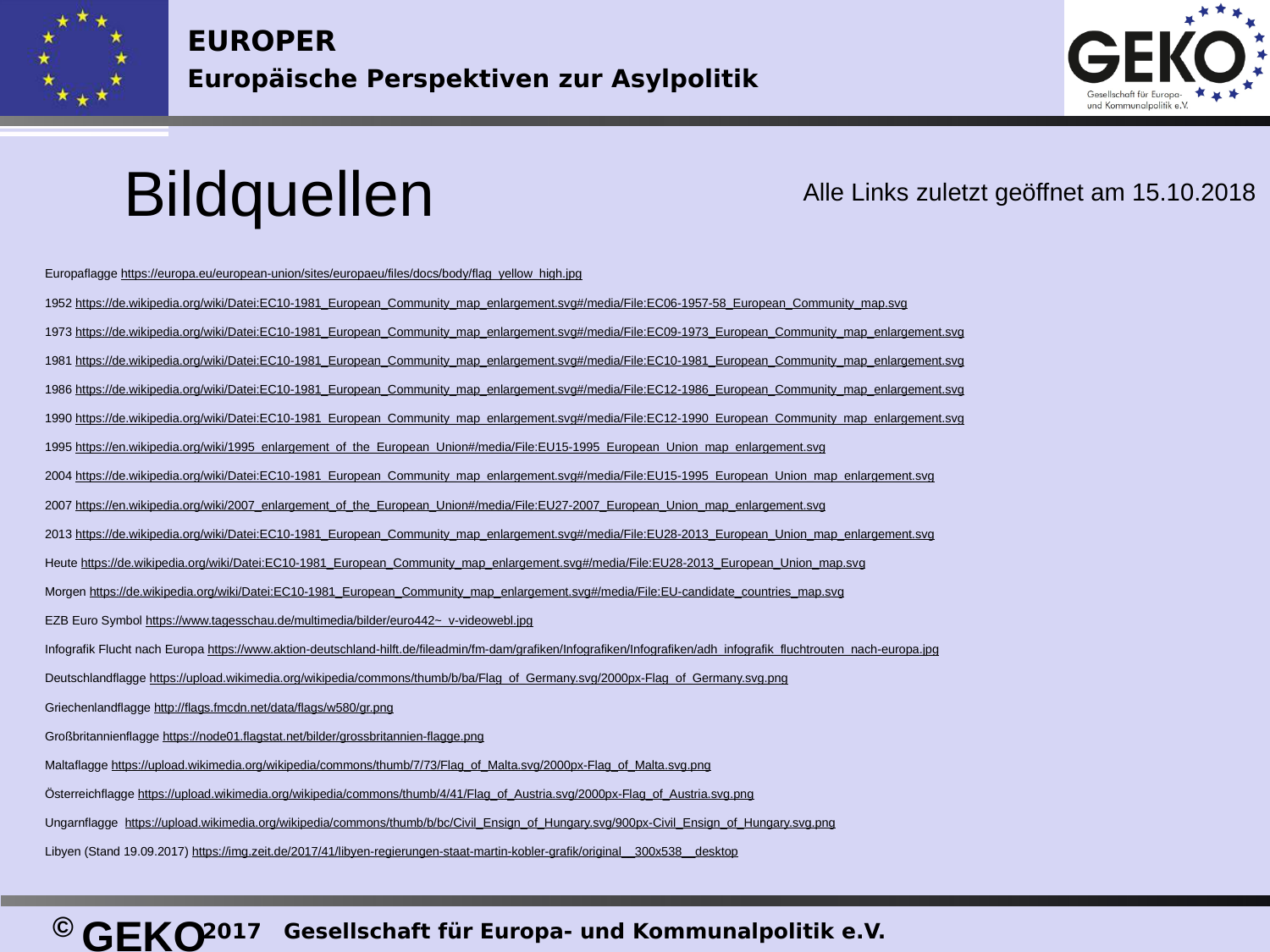

# Bildquellen
Alle Links zuletzt geöffnet am 15.10.2018
Europaflagge https://europa.eu/european-union/sites/europaeu/files/docs/body/flag_yellow_high.jpg
1952 https://de.wikipedia.org/wiki/Datei:EC10-1981_European_Community_map_enlargement.svg#/media/File:EC06-1957-58_European_Community_map.svg
1973 https://de.wikipedia.org/wiki/Datei:EC10-1981_European_Community_map_enlargement.svg#/media/File:EC09-1973_European_Community_map_enlargement.svg
1981 https://de.wikipedia.org/wiki/Datei:EC10-1981_European_Community_map_enlargement.svg#/media/File:EC10-1981_European_Community_map_enlargement.svg
1986 https://de.wikipedia.org/wiki/Datei:EC10-1981_European_Community_map_enlargement.svg#/media/File:EC12-1986_European_Community_map_enlargement.svg
1990 https://de.wikipedia.org/wiki/Datei:EC10-1981_European_Community_map_enlargement.svg#/media/File:EC12-1990_European_Community_map_enlargement.svg
1995 https://en.wikipedia.org/wiki/1995_enlargement_of_the_European_Union#/media/File:EU15-1995_European_Union_map_enlargement.svg
2004 https://de.wikipedia.org/wiki/Datei:EC10-1981_European_Community_map_enlargement.svg#/media/File:EU15-1995_European_Union_map_enlargement.svg
2007 https://en.wikipedia.org/wiki/2007_enlargement_of_the_European_Union#/media/File:EU27-2007_European_Union_map_enlargement.svg
2013 https://de.wikipedia.org/wiki/Datei:EC10-1981_European_Community_map_enlargement.svg#/media/File:EU28-2013_European_Union_map_enlargement.svg
Heute https://de.wikipedia.org/wiki/Datei:EC10-1981_European_Community_map_enlargement.svg#/media/File:EU28-2013_European_Union_map.svg
Morgen https://de.wikipedia.org/wiki/Datei:EC10-1981_European_Community_map_enlargement.svg#/media/File:EU-candidate_countries_map.svg
EZB Euro Symbol https://www.tagesschau.de/multimedia/bilder/euro442~_v-videowebl.jpg
Infografik Flucht nach Europa https://www.aktion-deutschland-hilft.de/fileadmin/fm-dam/grafiken/Infografiken/Infografiken/adh_infografik_fluchtrouten_nach-europa.jpg
Deutschlandflagge https://upload.wikimedia.org/wikipedia/commons/thumb/b/ba/Flag_of_Germany.svg/2000px-Flag_of_Germany.svg.png
Griechenlandflagge http://flags.fmcdn.net/data/flags/w580/gr.png
Großbritannienflagge https://node01.flagstat.net/bilder/grossbritannien-flagge.png
Maltaflagge https://upload.wikimedia.org/wikipedia/commons/thumb/7/73/Flag_of_Malta.svg/2000px-Flag_of_Malta.svg.png
Österreichflagge https://upload.wikimedia.org/wikipedia/commons/thumb/4/41/Flag_of_Austria.svg/2000px-Flag_of_Austria.svg.png
Ungarnflagge  https://upload.wikimedia.org/wikipedia/commons/thumb/b/bc/Civil_Ensign_of_Hungary.svg/900px-Civil_Ensign_of_Hungary.svg.png
Libyen (Stand 19.09.2017) https://img.zeit.de/2017/41/libyen-regierungen-staat-martin-kobler-grafik/original__300x538__desktop